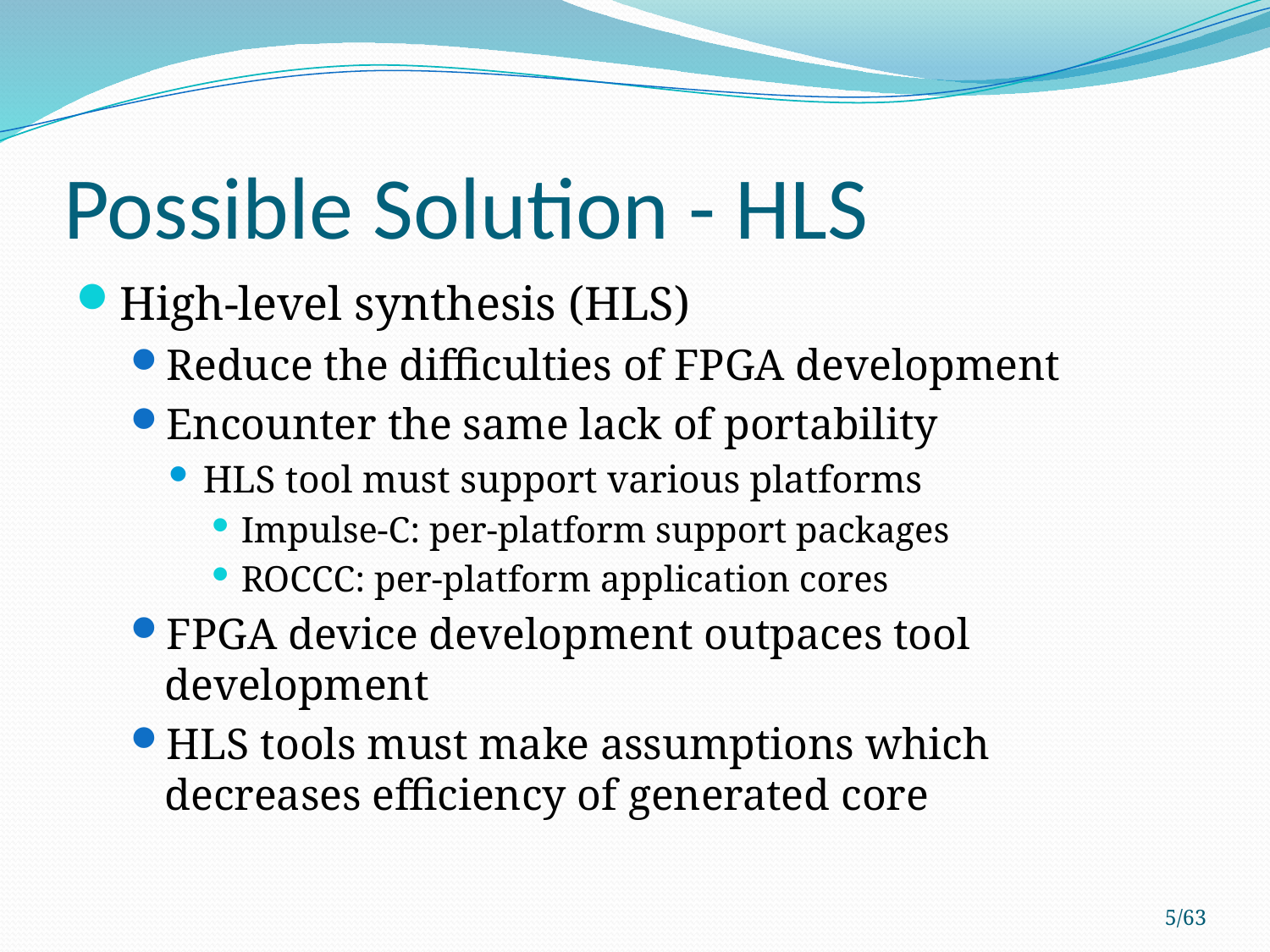

# Possible Solution - HLS
High-level synthesis (HLS)
Reduce the difficulties of FPGA development
Encounter the same lack of portability
HLS tool must support various platforms
Impulse-C: per-platform support packages
ROCCC: per-platform application cores
FPGA device development outpaces tool development
HLS tools must make assumptions which decreases efficiency of generated core
5/63